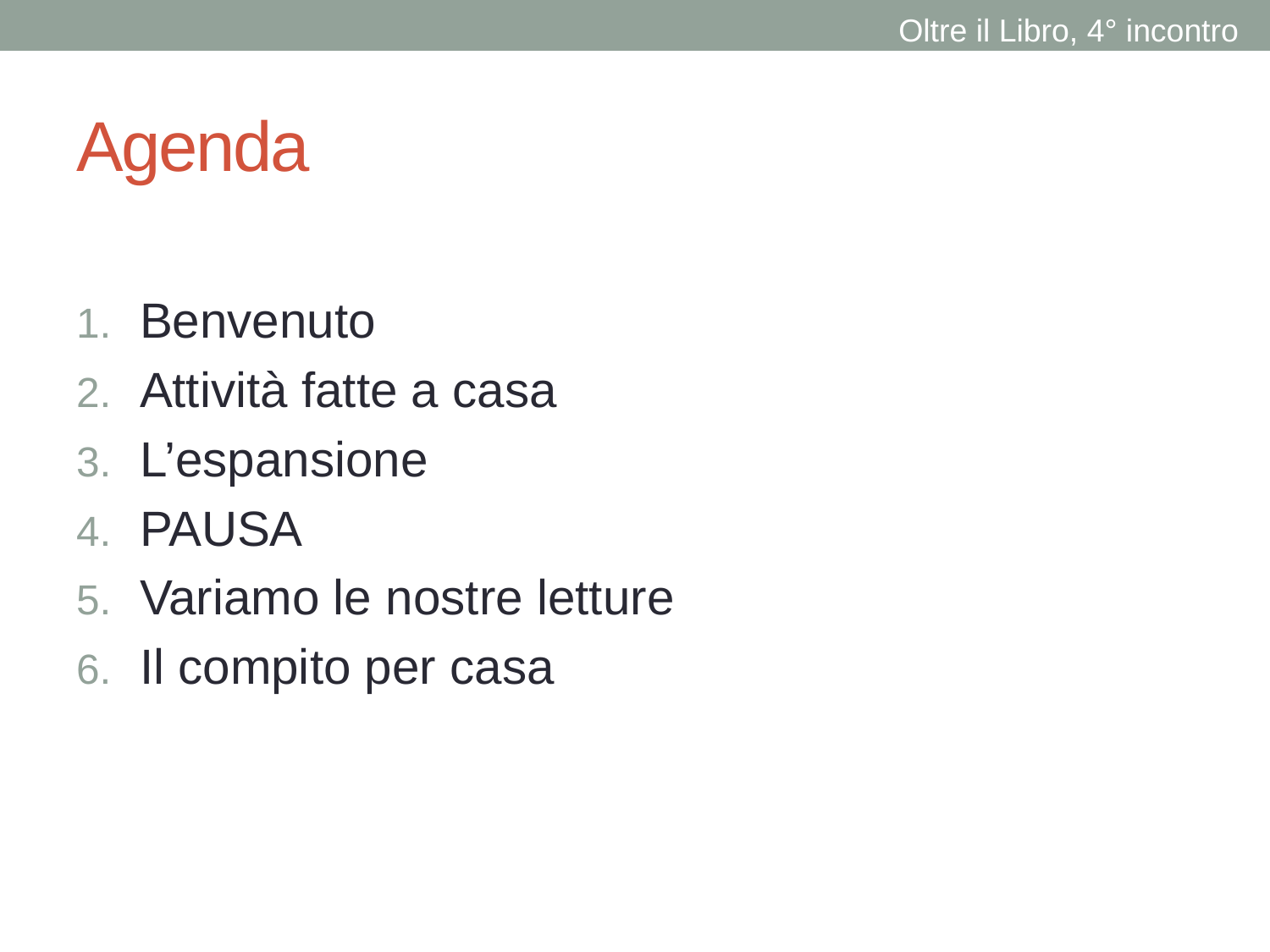

Oltre il Libro, 4° incontro
# Agenda

Benvenuto
Attività fatte a casa
L’espansione
PAUSA
Variamo le nostre letture
Il compito per casa